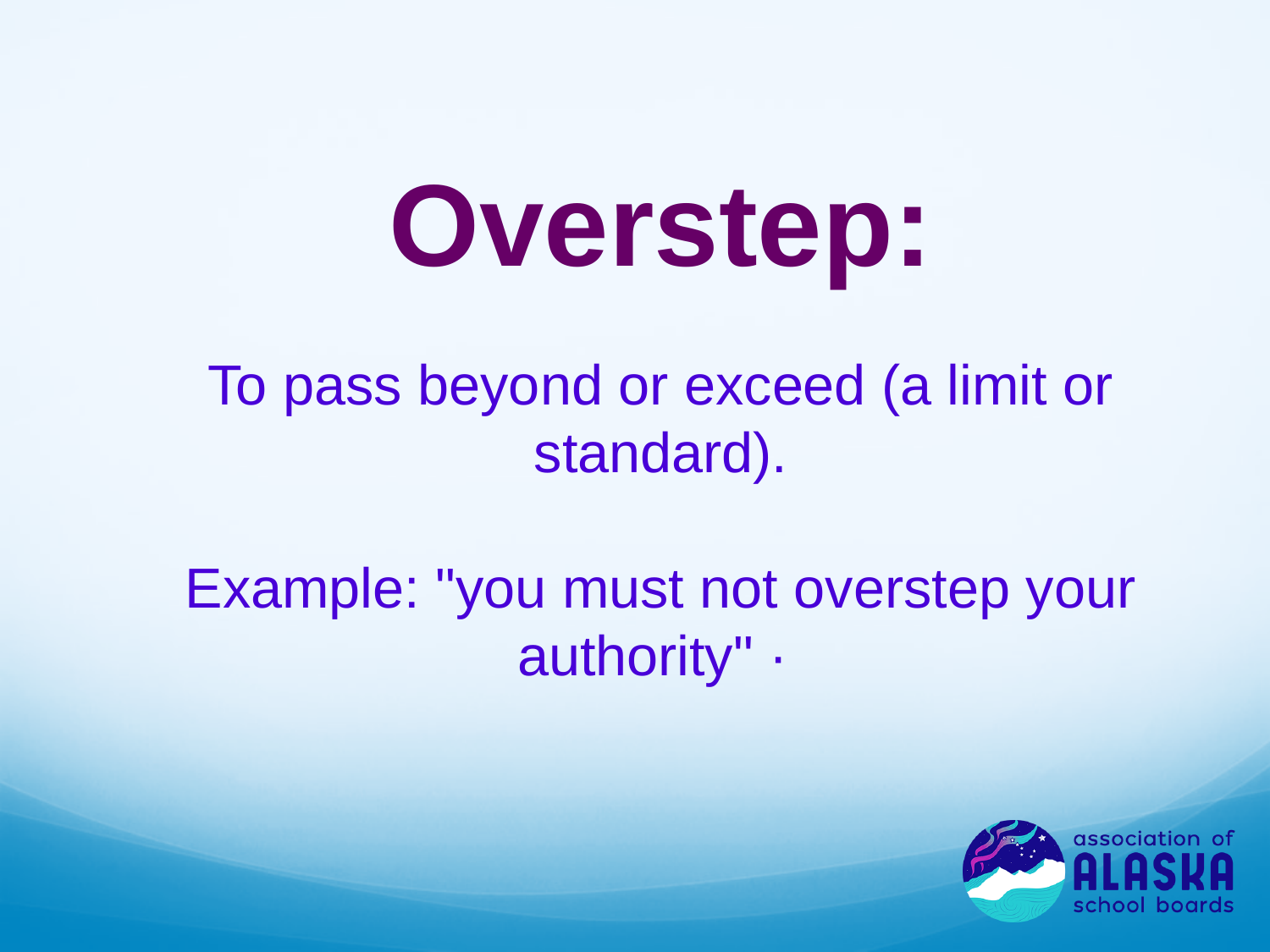

Overstep:

To pass beyond or exceed (a limit or standard).

Example: "you must not overstep your authority" ·